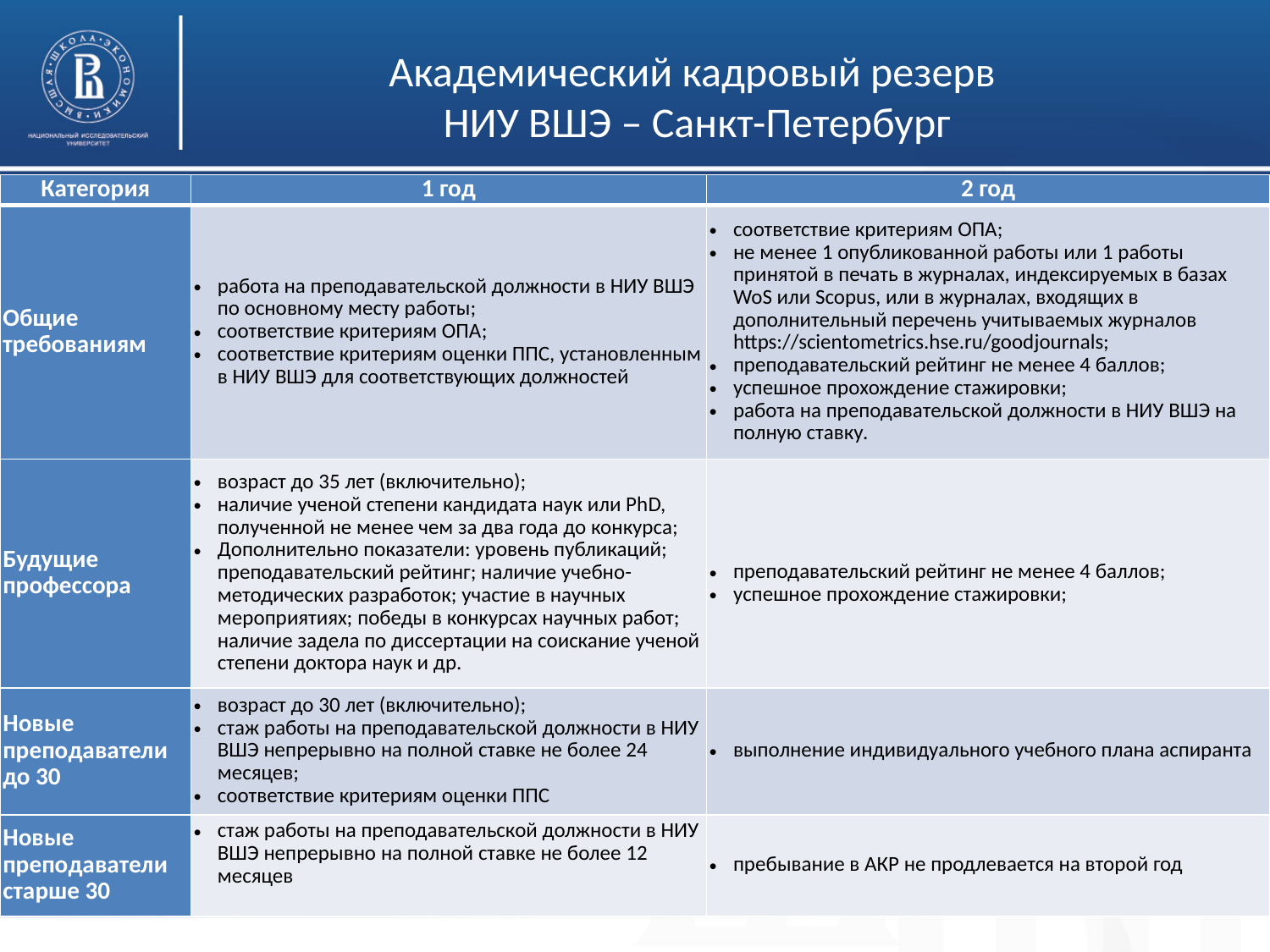

# Академический кадровый резерв НИУ ВШЭ – Санкт-Петербург
| Категория | 1 год | 2 год |
| --- | --- | --- |
| Общие требованиям | работа на преподавательской должности в НИУ ВШЭ по основному месту работы; соответствие критериям ОПА; соответствие критериям оценки ППС, установленным в НИУ ВШЭ для соответствующих должностей | соответствие критериям ОПА; не менее 1 опубликованной работы или 1 работы принятой в печать в журналах, индексируемых в базах WoS или Scopus, или в журналах, входящих в дополнительный перечень учитываемых журналов https://scientometrics.hse.ru/goodjournals; преподавательский рейтинг не менее 4 баллов; успешное прохождение стажировки; работа на преподавательской должности в НИУ ВШЭ на полную ставку. |
| Будущие профессора | возраст до 35 лет (включительно); наличие ученой степени кандидата наук или PhD, полученной не менее чем за два года до конкурса; Дополнительно показатели: уровень публикаций; преподавательский рейтинг; наличие учебно-методических разработок; участие в научных мероприятиях; победы в конкурсах научных работ; наличие задела по диссертации на соискание ученой степени доктора наук и др. | преподавательский рейтинг не менее 4 баллов; успешное прохождение стажировки; |
| Новые преподаватели до 30 | возраст до 30 лет (включительно); стаж работы на преподавательской должности в НИУ ВШЭ непрерывно на полной ставке не более 24 месяцев; соответствие критериям оценки ППС | выполнение индивидуального учебного плана аспиранта |
| Новые преподаватели старше 30 | стаж работы на преподавательской должности в НИУ ВШЭ непрерывно на полной ставке не более 12 месяцев | пребывание в АКР не продлевается на второй год |